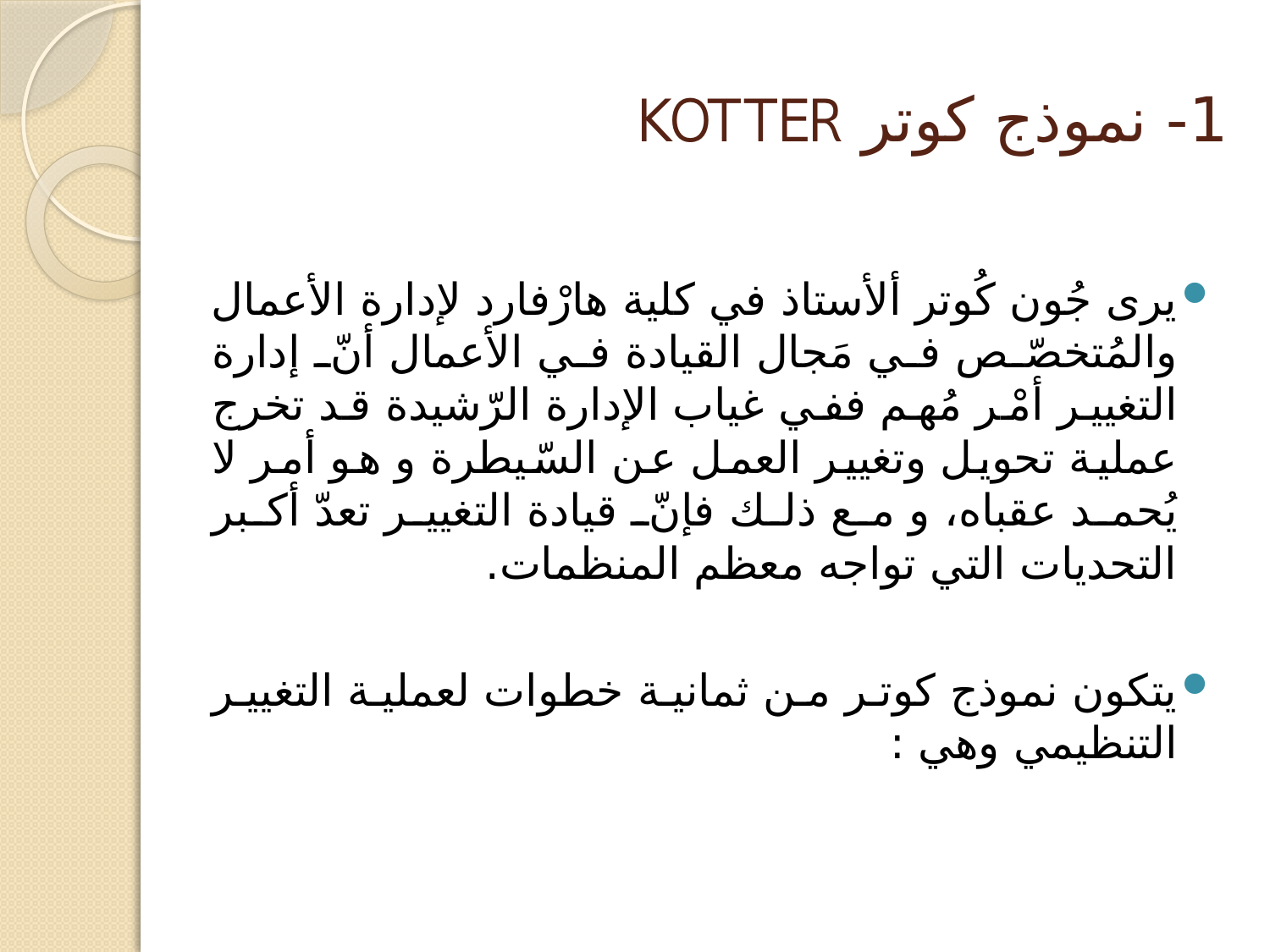

# 1- نموذج كوتر KOTTER

يرى جُون كُوتر ألأستاذ في كلية هارْفارد لإدارة الأعمال والمُتخصّص في مَجال القيادة في الأعمال أنّ إدارة التغيير أمْر مُهم ففي غياب الإدارة الرّشيدة قد تخرج عملية تحويل وتغيير العمل عن السّيطرة و هو أمر لا يُحمد عقباه، و مع ذلك فإنّ قيادة التغيير تعدّ أكبر التحديات التي تواجه معظم المنظمات.

يتكون نموذج كوتر من ثمانية خطوات لعملية التغيير التنظيمي وهي :